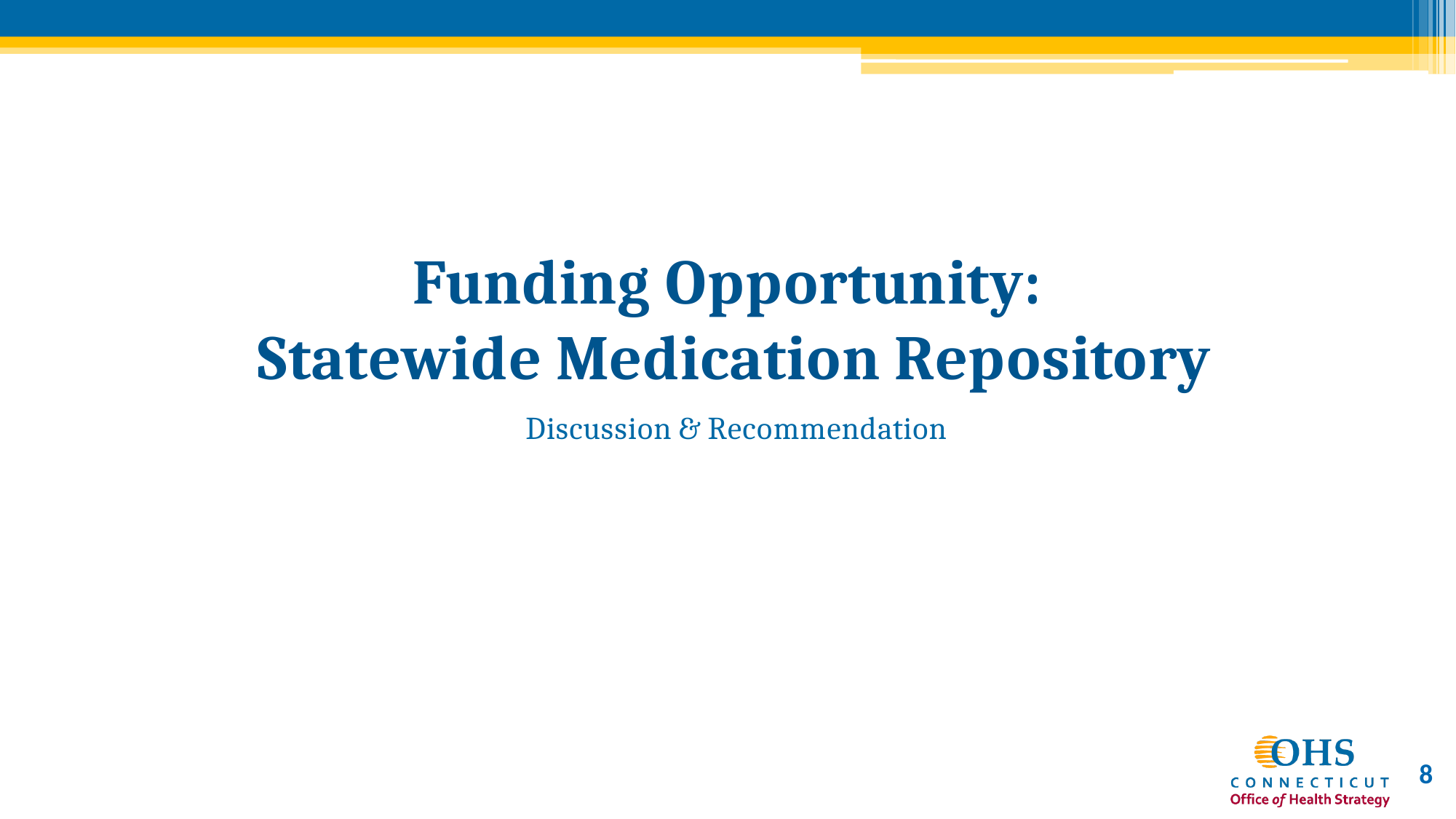

# Funding Opportunity: Statewide Medication Repository
Discussion & Recommendation
8